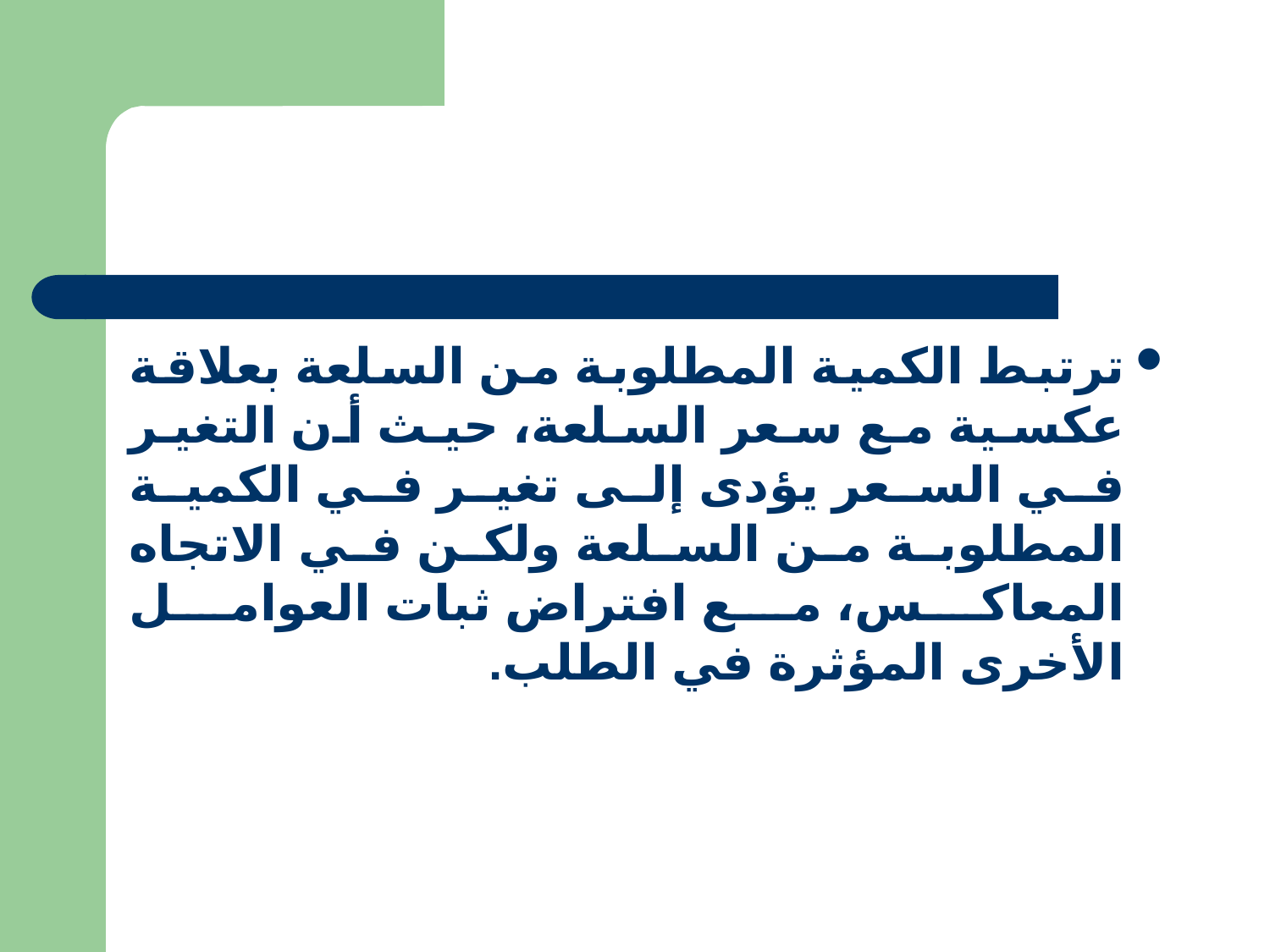

ترتبط الكمية المطلوبة من السلعة بعلاقة عكسية مع سعر السلعة، حيث أن التغير في السعر يؤدى إلى تغير في الكمية المطلوبة من السلعة ولكن في الاتجاه المعاكس، مع افتراض ثبات العوامل الأخرى المؤثرة في الطلب.